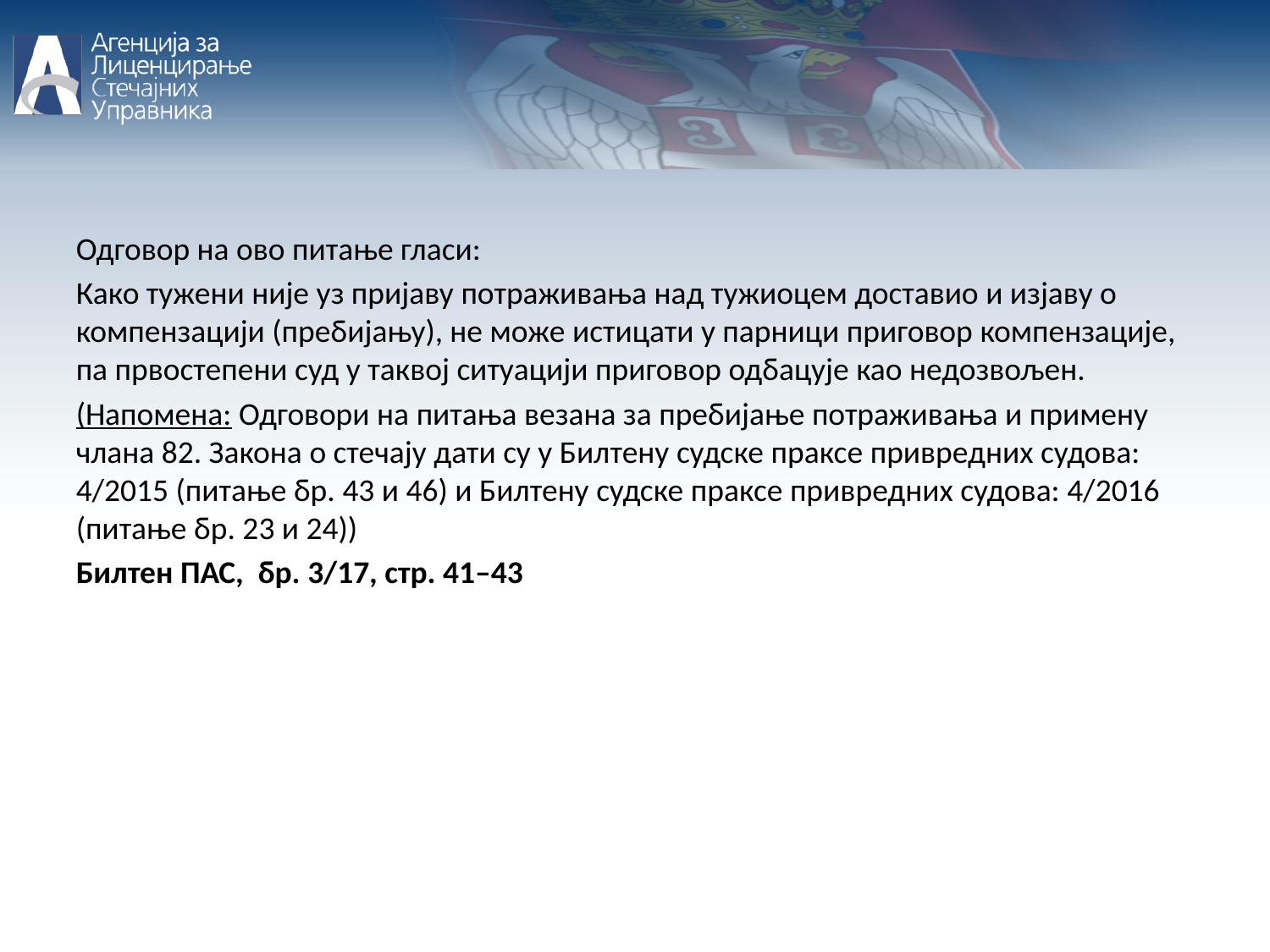

Одговор на ово питање гласи:
Како тужени није уз пријаву потраживања над тужиоцем доставио и изјаву о компензацији (пребијању), не може истицати у парници приговор компензације, па првостепени суд у таквој ситуацији приговор одбацује као недозвољен.
(Напомена: Одговори на питања везана за пребијање потраживања и примену члана 82. Закона о стечају дати су у Билтену судске праксе привредних судова: 4/2015 (питање бр. 43 и 46) и Билтену судске праксе привредних судова: 4/2016 (питање бр. 23 и 24))
Билтен ПАС,  бр. 3/17, стр. 41–43